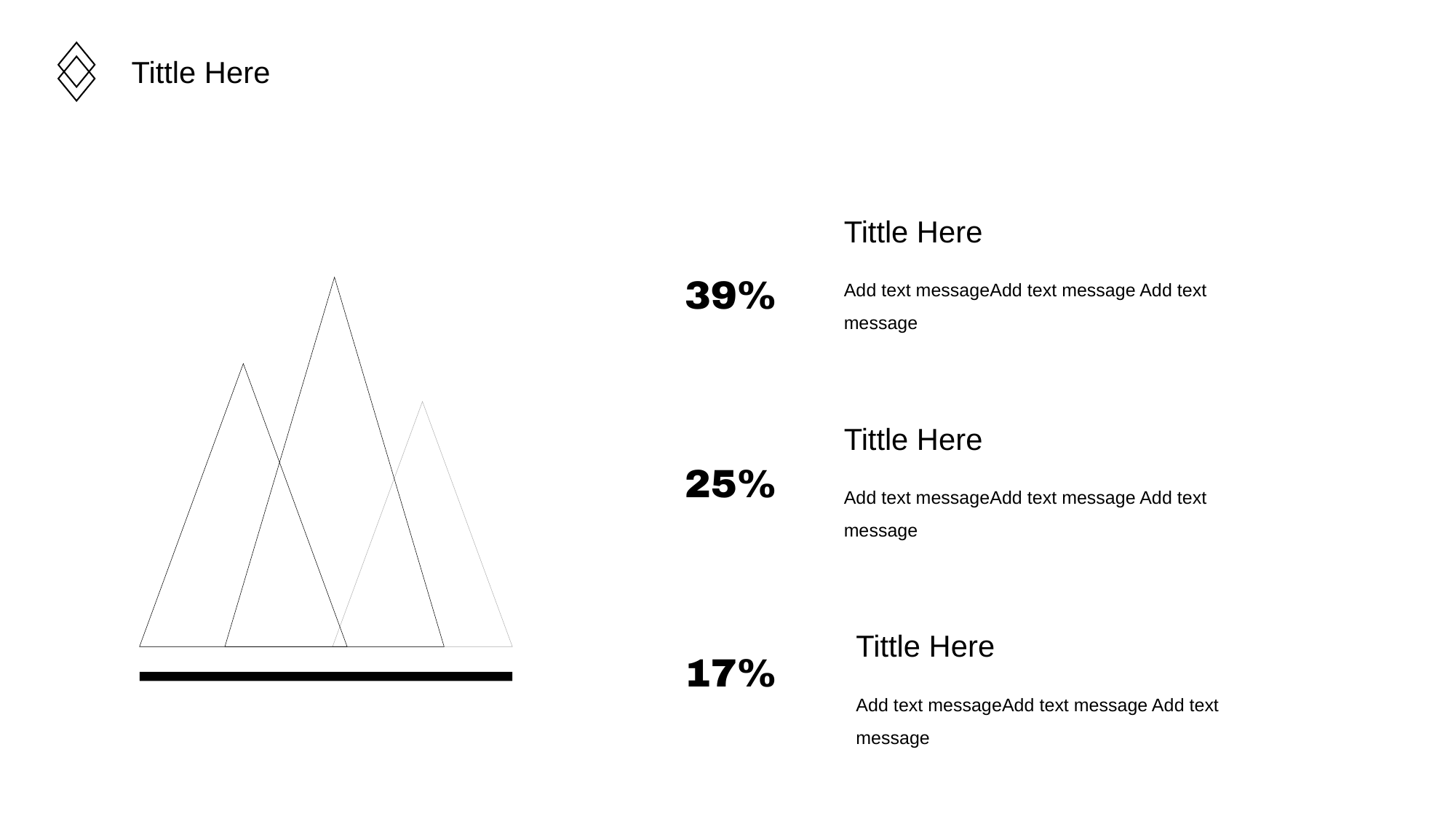

Tittle Here
Tittle Here
Add text messageAdd text message Add text message

39%
39%

25%

18%

Tittle Here
Add text messageAdd text message Add text message

25%

17%
Tittle Here
Add text messageAdd text message Add text message